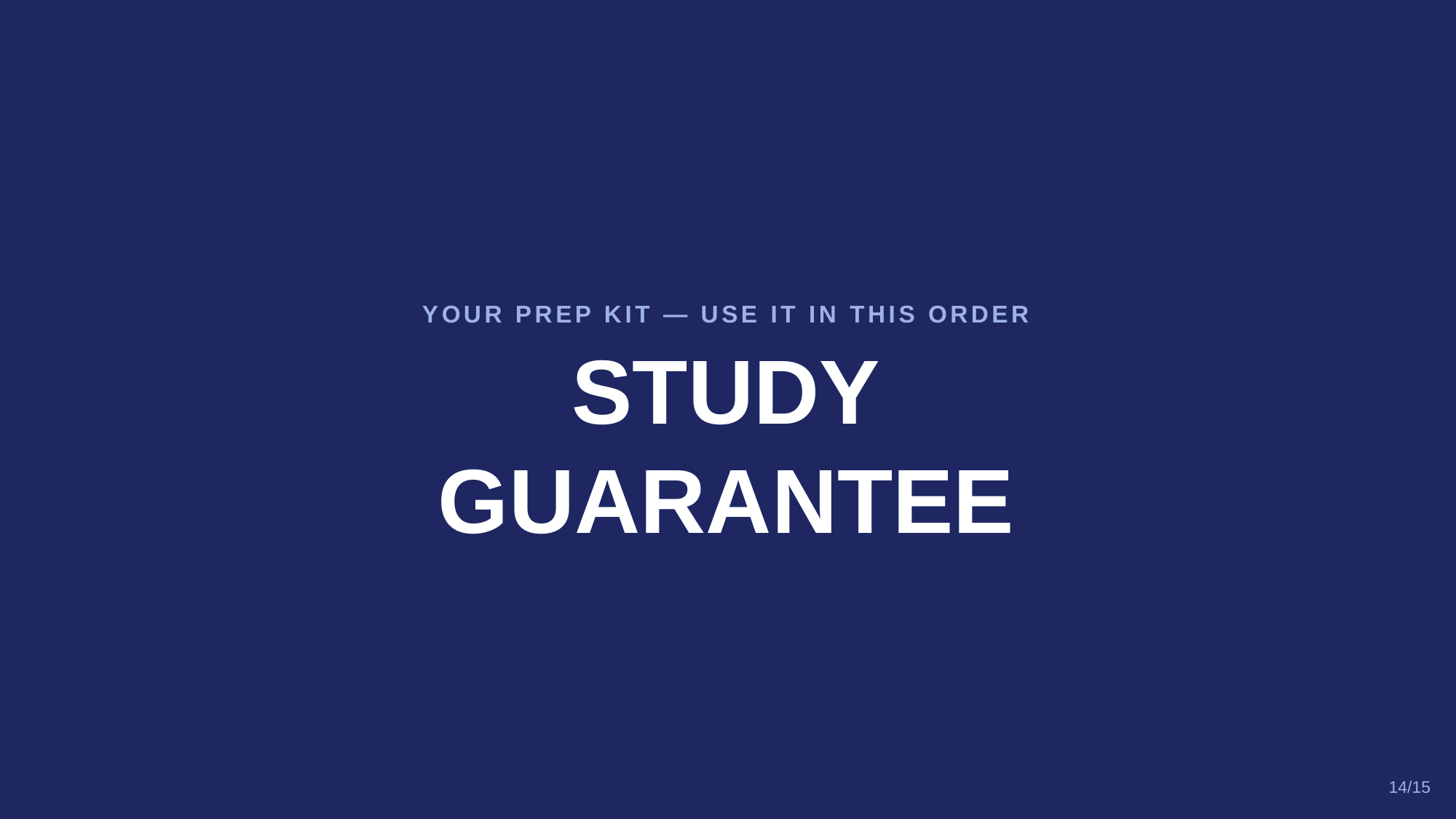

YOUR PREP KIT — USE IT IN THIS ORDER
STUDY
GUARANTEE
14/15